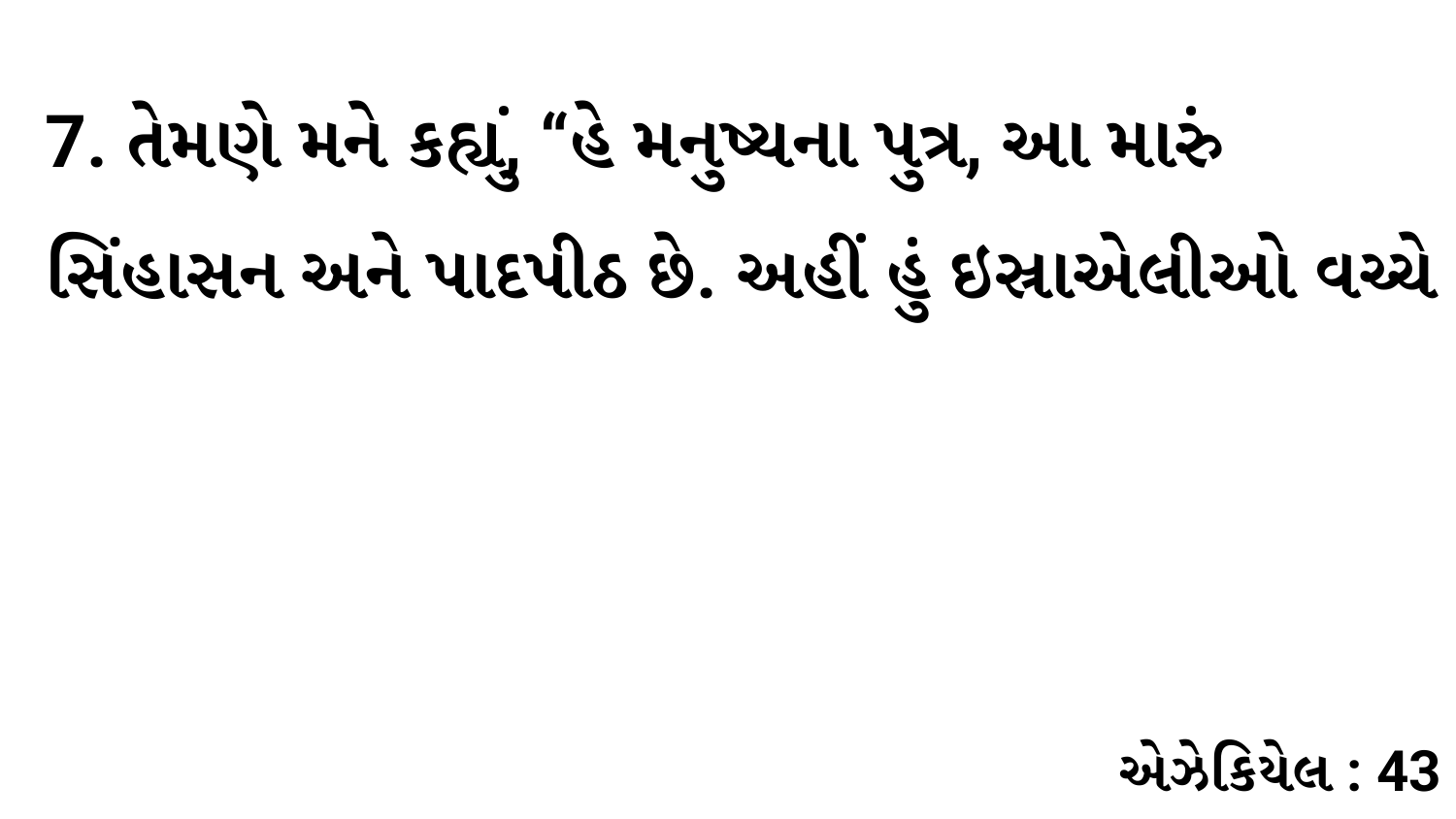

7. તેમણે મને કહ્યું, “હે મનુષ્યના પુત્ર, આ મારું સિંહાસન અને પાદપીઠ છે. અહીં હું ઇસ્રાએલીઓ વચ્ચે
એઝેકિયેલ : 43